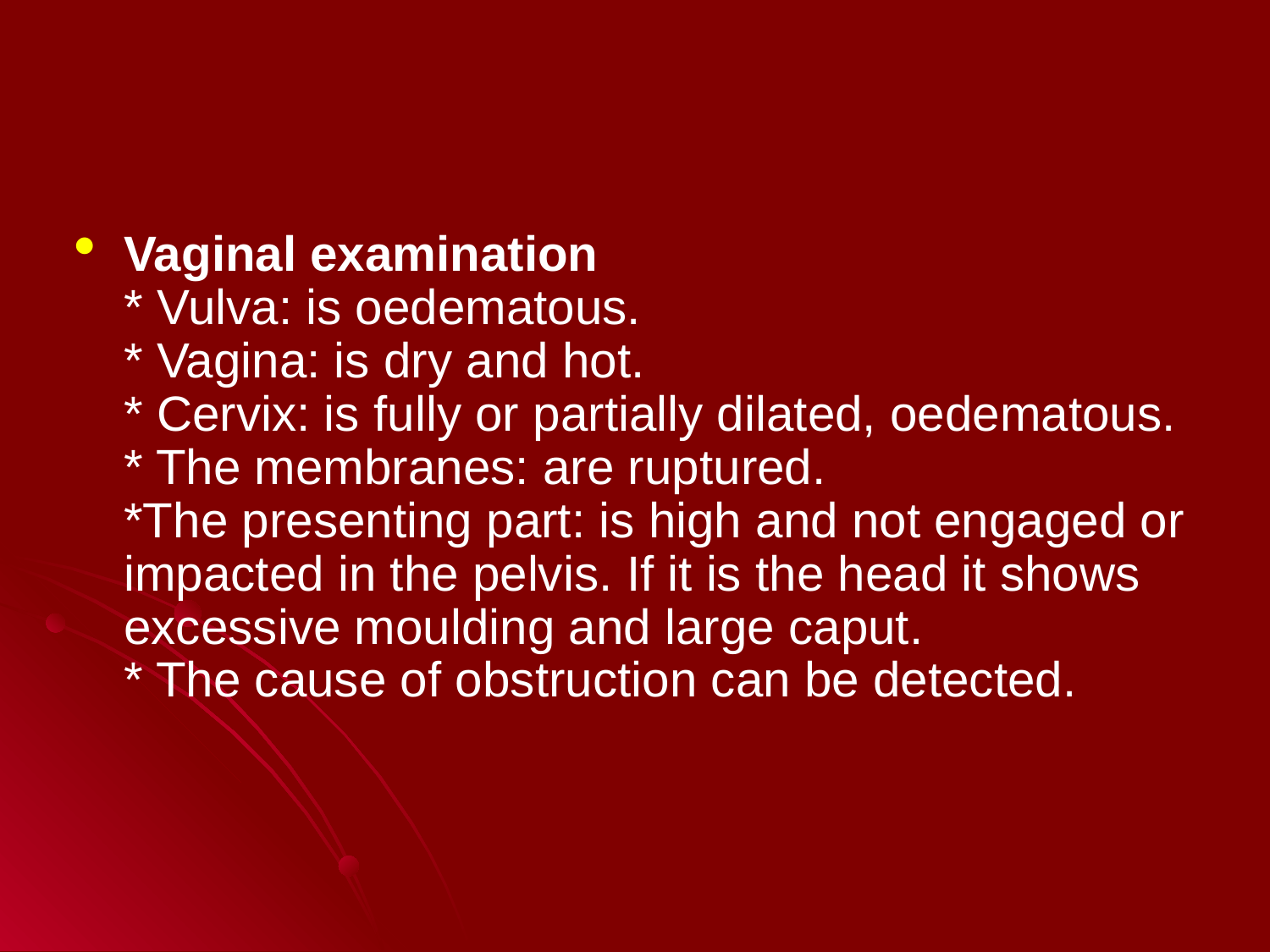

#
Vaginal examination
* Vulva: is oedematous.
* Vagina: is dry and hot.
* Cervix: is fully or partially dilated, oedematous.
* The membranes: are ruptured.
*The presenting part: is high and not engaged or impacted in the pelvis. If it is the head it shows excessive moulding and large caput.
* The cause of obstruction can be detected.